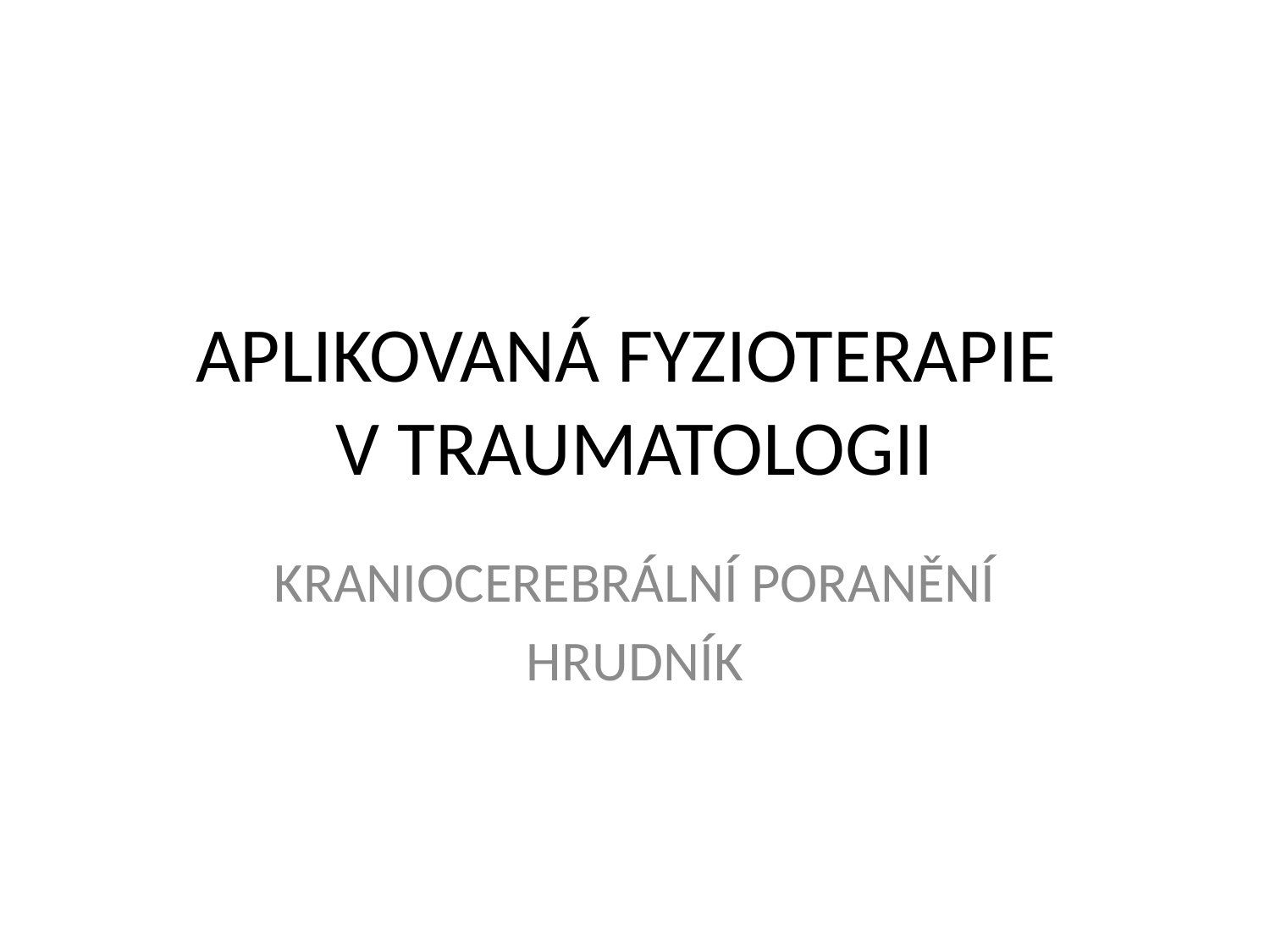

# APLIKOVANÁ FYZIOTERAPIE V TRAUMATOLOGII
KRANIOCEREBRÁLNÍ PORANĚNÍ
HRUDNÍK